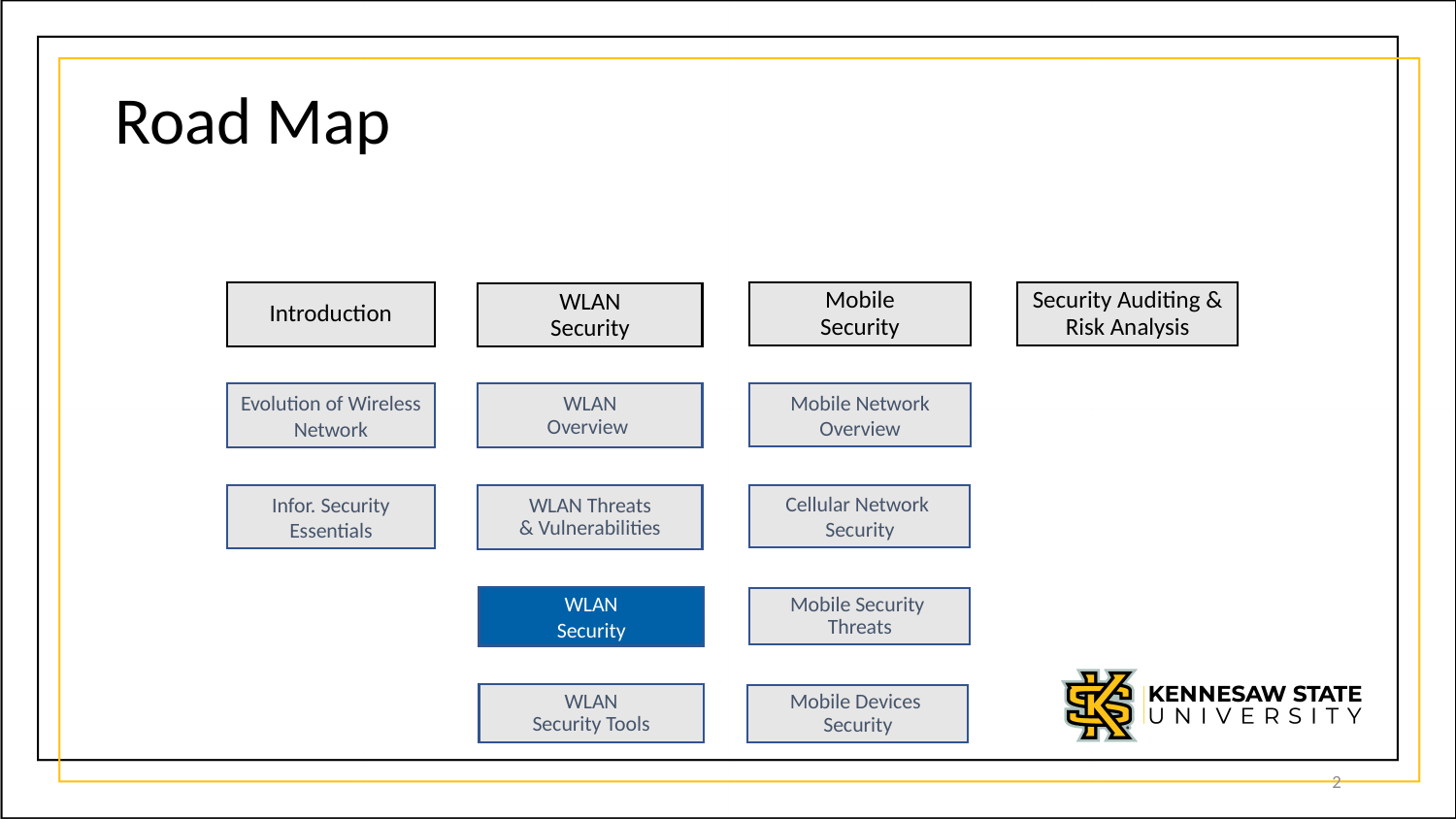

# Road Map
Introduction
Mobile
Security
Security Auditing & Risk Analysis
WLAN
Security
Mobile Network
Overview
Evolution of Wireless Network
WLAN
Overview
Infor. Security
Essentials
WLAN Threats
& Vulnerabilities
Cellular Network
Security
WLAN
Security
Mobile Security
Threats
WLAN
Security Tools
Mobile Devices
Security
2